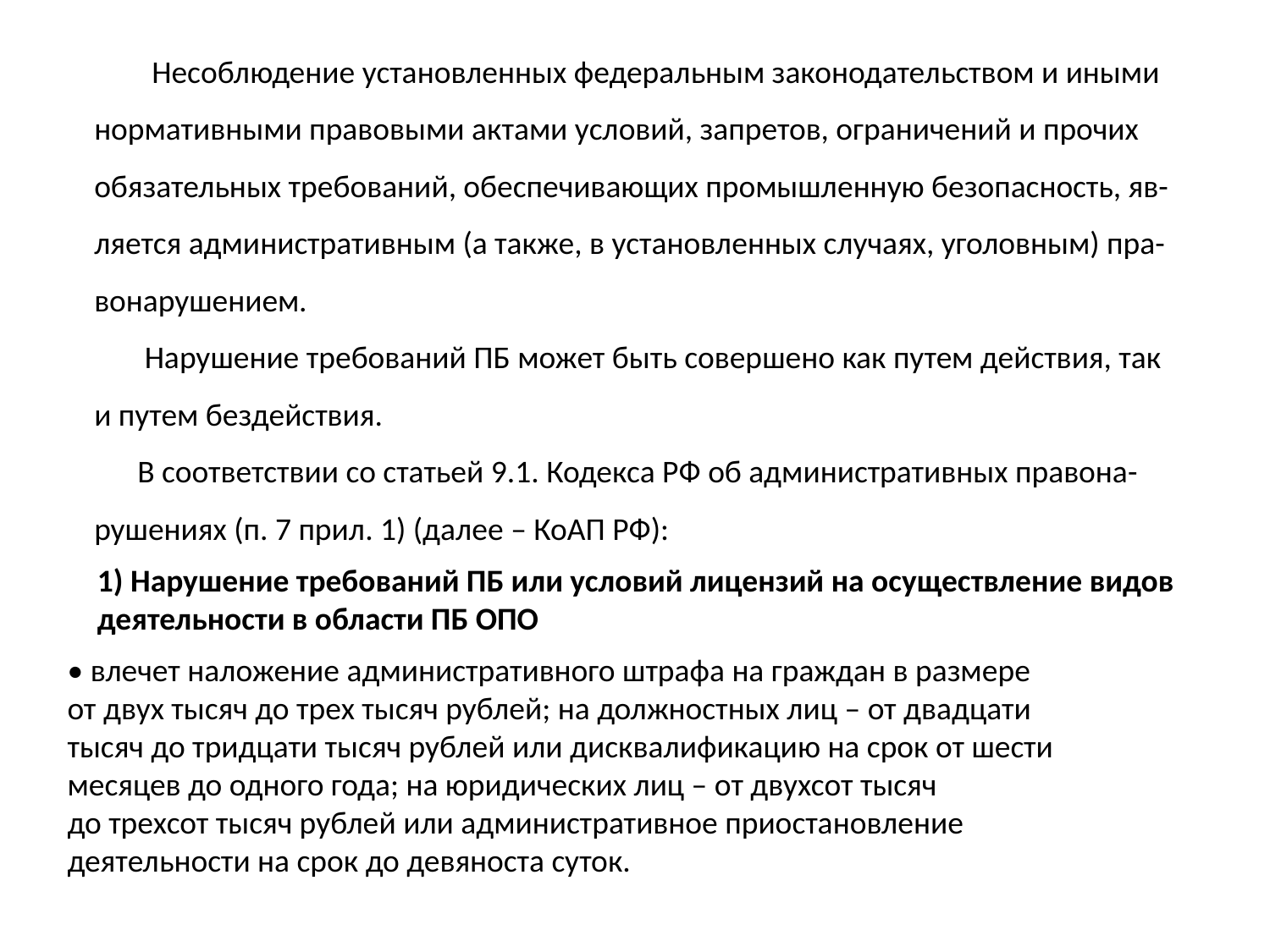

Несоблюдение установленных федеральным законодательством и иными
нормативными правовыми актами условий, запретов, ограничений и прочих
обязательных требований, обеспечивающих промышленную безопасность, яв-
ляется административным (а также, в установленных случаях, уголовным) пра-
вонарушением.
       Нарушение требований ПБ может быть совершено как путем действия, так
и путем бездействия.
      В соответствии со статьей 9.1. Кодекса РФ об административных правона-
рушениях (п. 7 прил. 1) (далее – КоАП РФ):
1) Нарушение требований ПБ или условий лицензий на осуществление видов
деятельности в области ПБ ОПО
• влечет наложение административного штрафа на граждан в размере
от двух тысяч до трех тысяч рублей; на должностных лиц – от двадцати
тысяч до тридцати тысяч рублей или дисквалификацию на срок от шести
месяцев до одного года; на юридических лиц – от двухсот тысяч
до трехсот тысяч рублей или административное приостановление
деятельности на срок до девяноста суток.